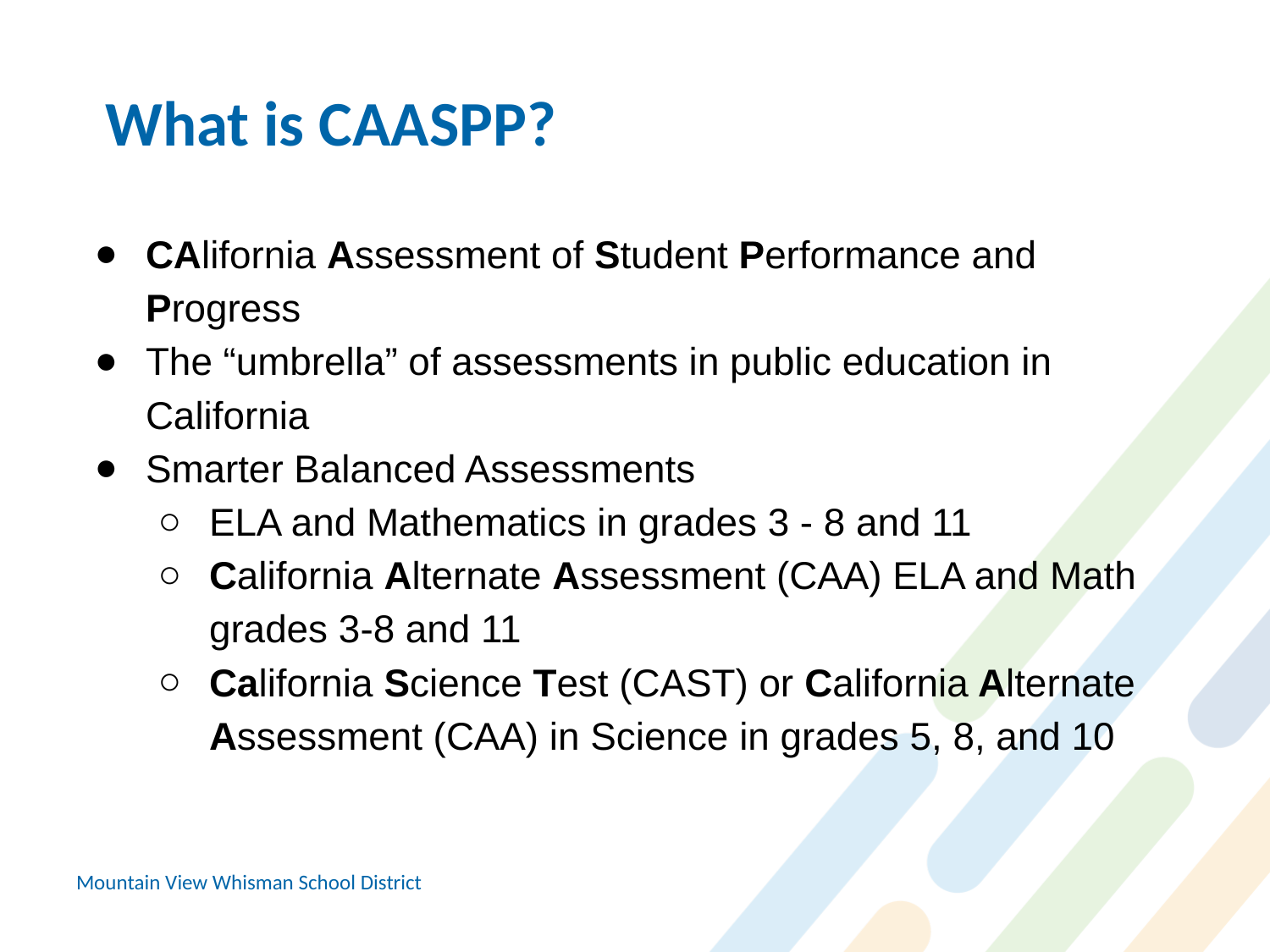

What is CAASPP?
CAlifornia Assessment of Student Performance and Progress
The “umbrella” of assessments in public education in California
Smarter Balanced Assessments
ELA and Mathematics in grades 3 - 8 and 11
California Alternate Assessment (CAA) ELA and Math grades 3-8 and 11
California Science Test (CAST) or California Alternate Assessment (CAA) in Science in grades 5, 8, and 10